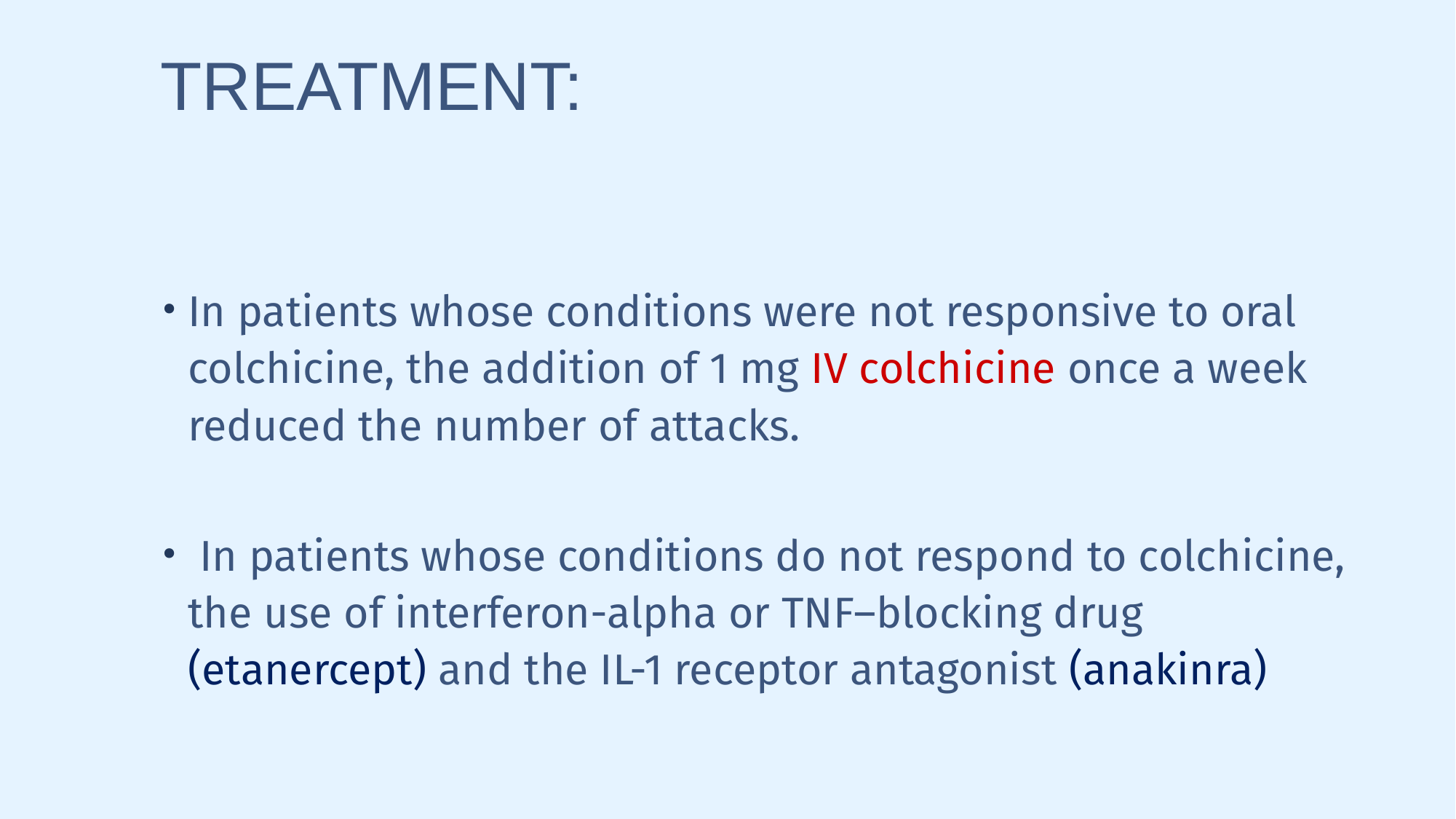

# TREATMENT:
In patients whose conditions were not responsive to oral colchicine, the addition of 1 mg IV colchicine once a week reduced the number of attacks.

 In patients whose conditions do not respond to colchicine, the use of interferon-alpha or TNF–blocking drug (etanercept) and the IL-1 receptor antagonist (anakinra)